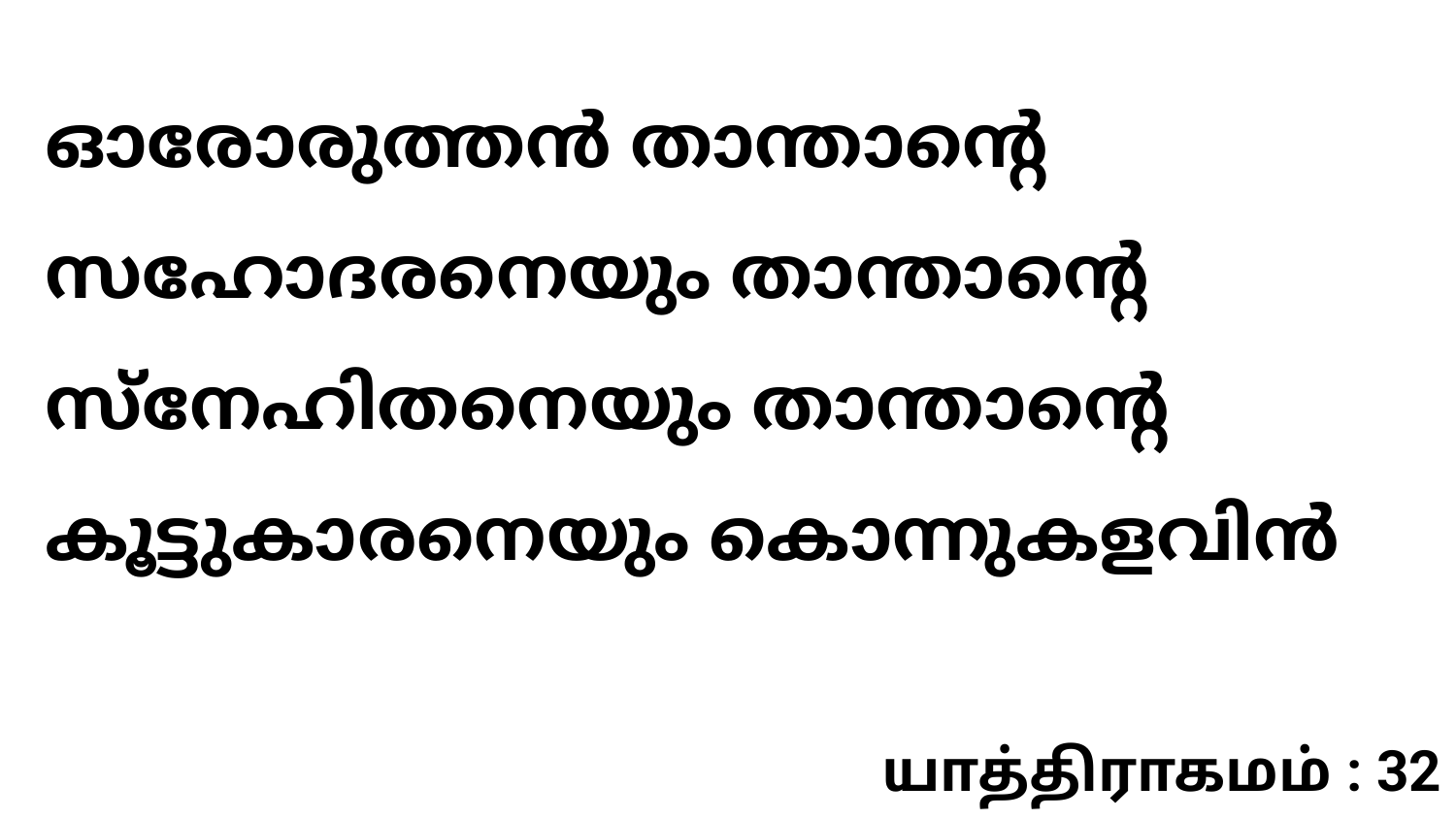

ഓരോരുത്തൻ താന്താന്റെ സഹോദരനെയും താന്താന്റെ സ്നേഹിതനെയും താന്താന്റെ കൂട്ടുകാരനെയും കൊന്നുകളവിൻ
யாத்திராகமம் : 32